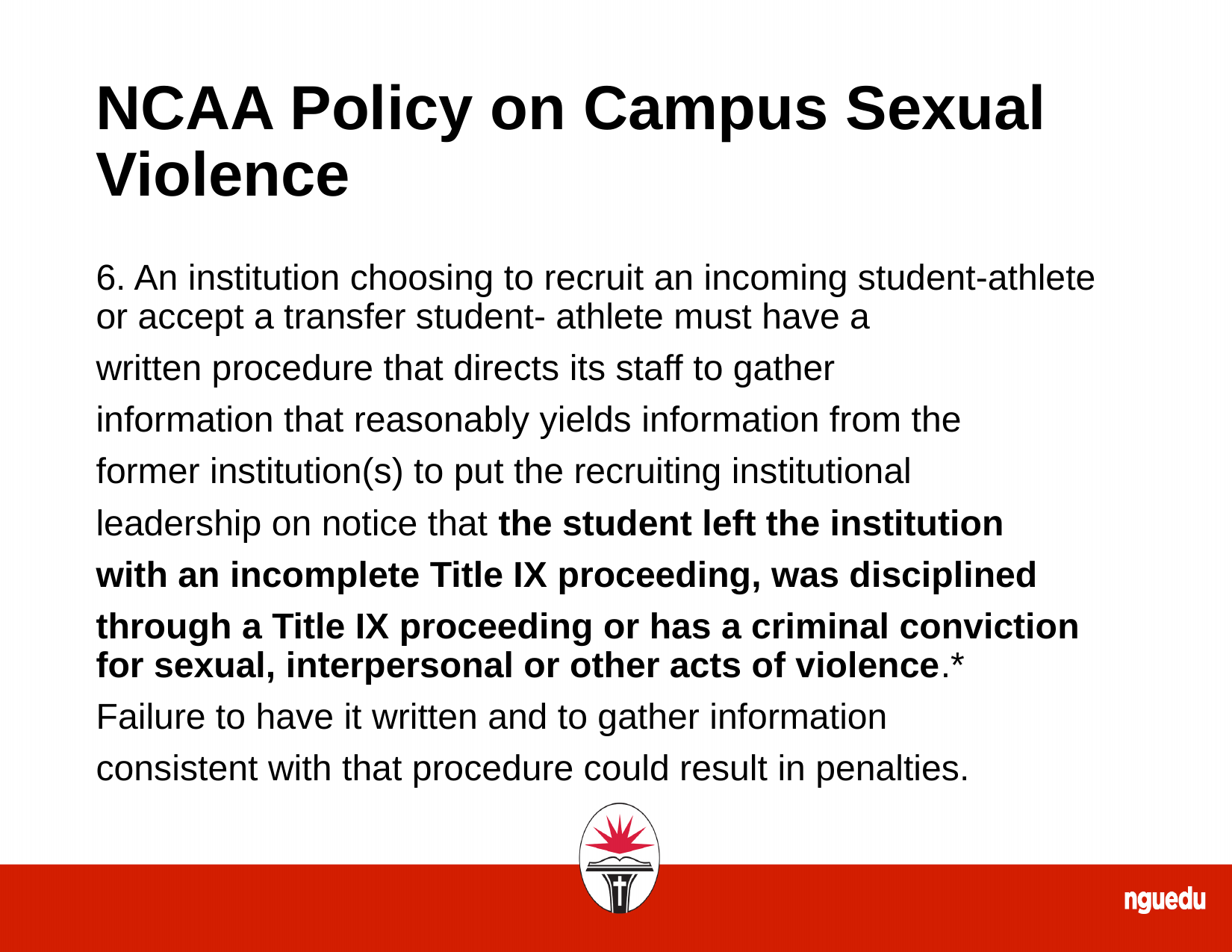

# NCAA Policy on Campus Sexual Violence
6. An institution choosing to recruit an incoming student-athlete or accept a transfer student- athlete must have a
written procedure that directs its staff to gather
information that reasonably yields information from the
former institution(s) to put the recruiting institutional
leadership on notice that the student left the institution
with an incomplete Title IX proceeding, was disciplined
through a Title IX proceeding or has a criminal conviction for sexual, interpersonal or other acts of violence.*
Failure to have it written and to gather information
consistent with that procedure could result in penalties.